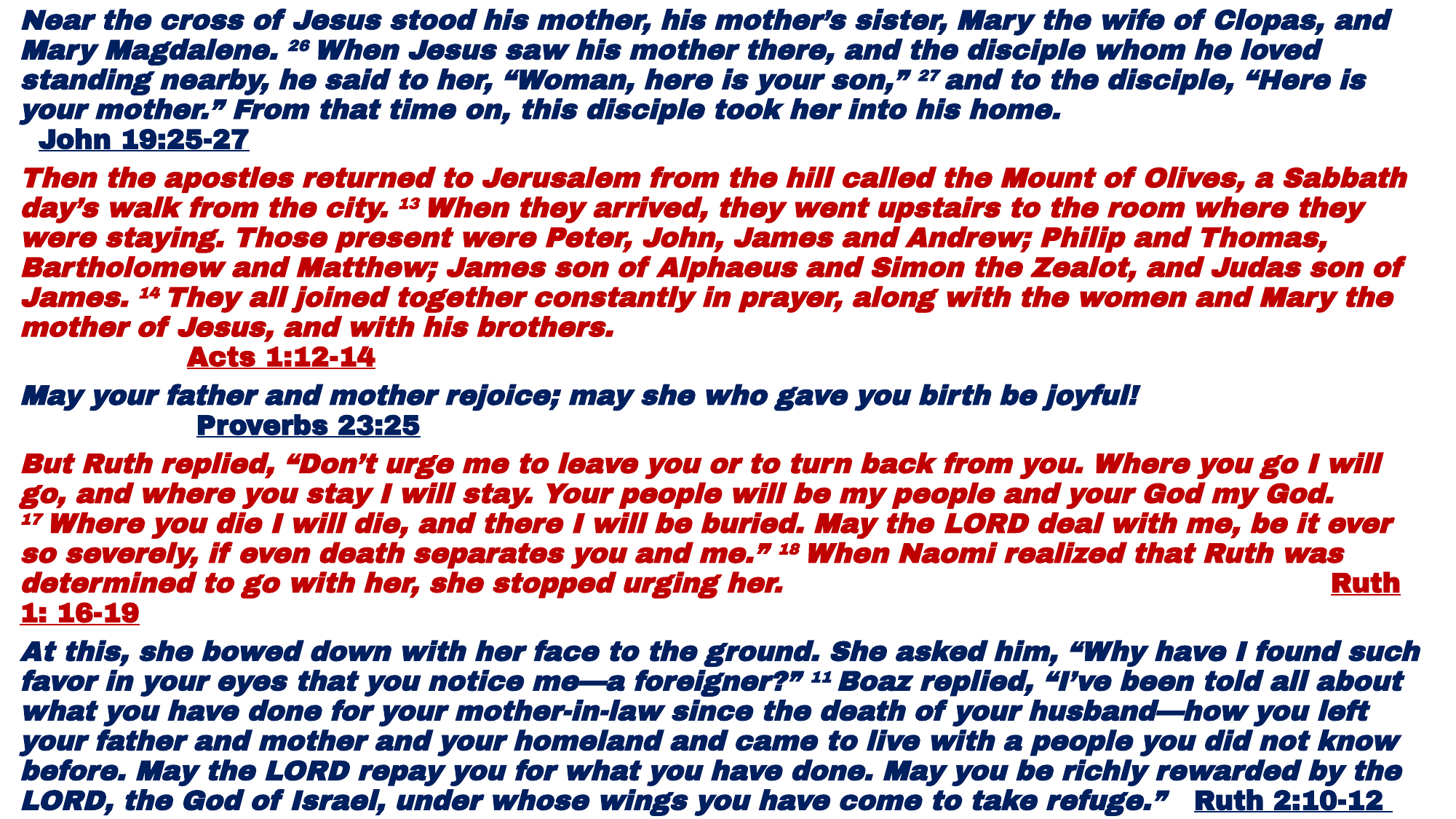

Near the cross of Jesus stood his mother, his mother’s sister, Mary the wife of Clopas, and Mary Magdalene. 26 When Jesus saw his mother there, and the disciple whom he loved standing nearby, he said to her, “Woman, here is your son,” 27 and to the disciple, “Here is your mother.” From that time on, this disciple took her into his home.                                         John 19:25-27
Then the apostles returned to Jerusalem from the hill called the Mount of Olives, a Sabbath day’s walk from the city. 13 When they arrived, they went upstairs to the room where they were staying. Those present were Peter, John, James and Andrew; Philip and Thomas, Bartholomew and Matthew; James son of Alphaeus and Simon the Zealot, and Judas son of James. 14 They all joined together constantly in prayer, along with the women and Mary the mother of Jesus, and with his brothers.                                                              	                                          Acts 1:12-14
May your father and mother rejoice; may she who gave you birth be joyful!     	        		                              Proverbs 23:25
But Ruth replied, “Don’t urge me to leave you or to turn back from you. Where you go I will go, and where you stay I will stay. Your people will be my people and your God my God. 17 Where you die I will die, and there I will be buried. May the Lord deal with me, be it ever so severely, if even death separates you and me.” 18 When Naomi realized that Ruth was determined to go with her, she stopped urging her.                       		                                  Ruth 1: 16-19
At this, she bowed down with her face to the ground. She asked him, “Why have I found such favor in your eyes that you notice me—a foreigner?” 11 Boaz replied, “I’ve been told all about what you have done for your mother-in-law since the death of your husband—how you left your father and mother and your homeland and came to live with a people you did not know before. May the Lord repay you for what you have done. May you be richly rewarded by the Lord, the God of Israel, under whose wings you have come to take refuge.”   Ruth 2:10-12
And, I will be a Father to you, and you will be my sons and daughters, says the Lord Almighty.”                                    II Corinthians  6:18